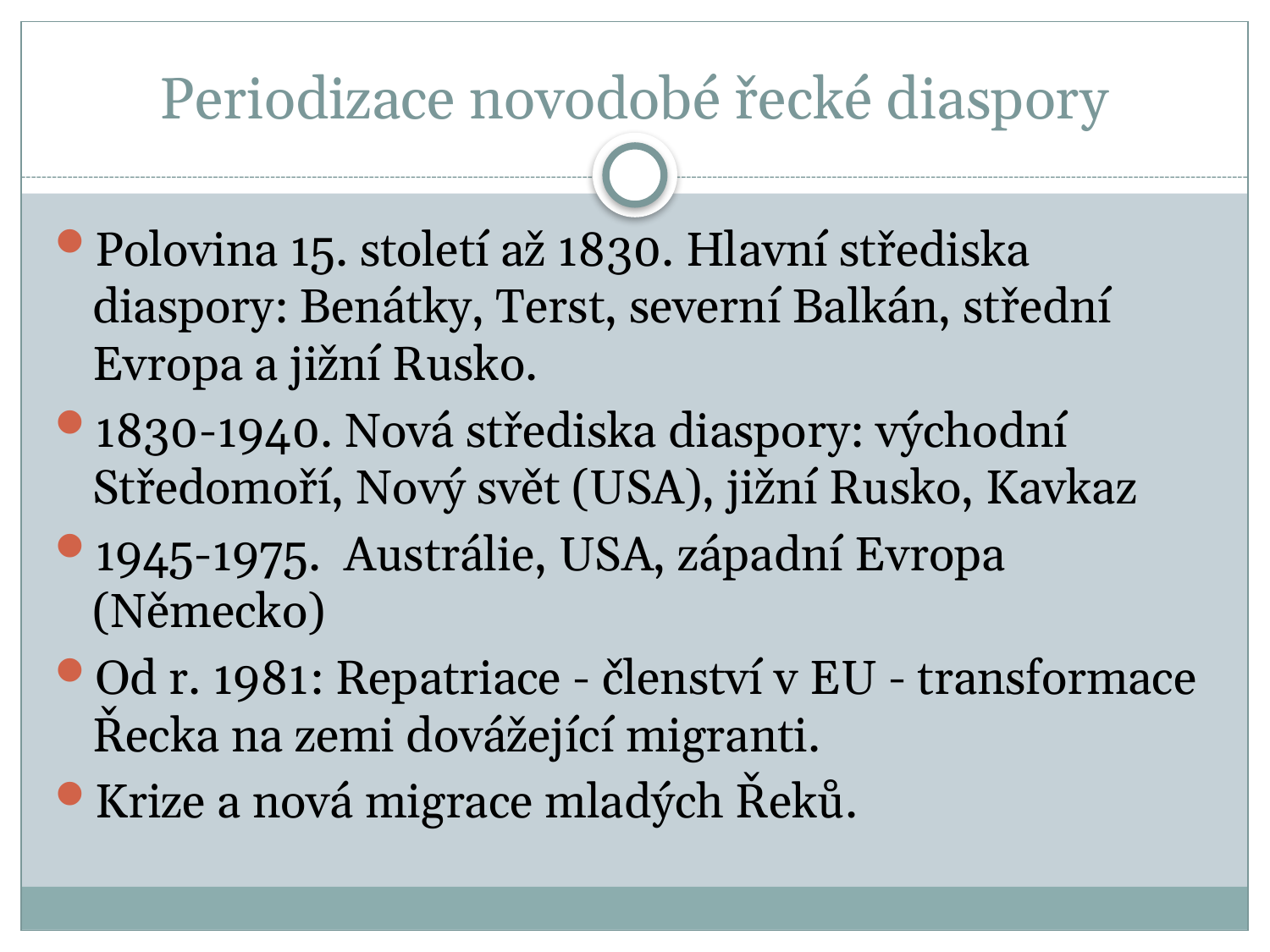

# Periodizace novodobé řecké diaspory
Polovina 15. století až 1830. Hlavní střediska diaspory: Benátky, Terst, severní Balkán, střední Evropa a jižní Rusko.
1830-1940. Nová střediska diaspory: východní Středomoří, Nový svět (USA), jižní Rusko, Kavkaz
1945-1975.  Austrálie, USA, západní Evropa (Německo)
Od r. 1981: Repatriace - členství v EU - transformace Řecka na zemi dovážející migranti.
Krize a nová migrace mladých Řeků.